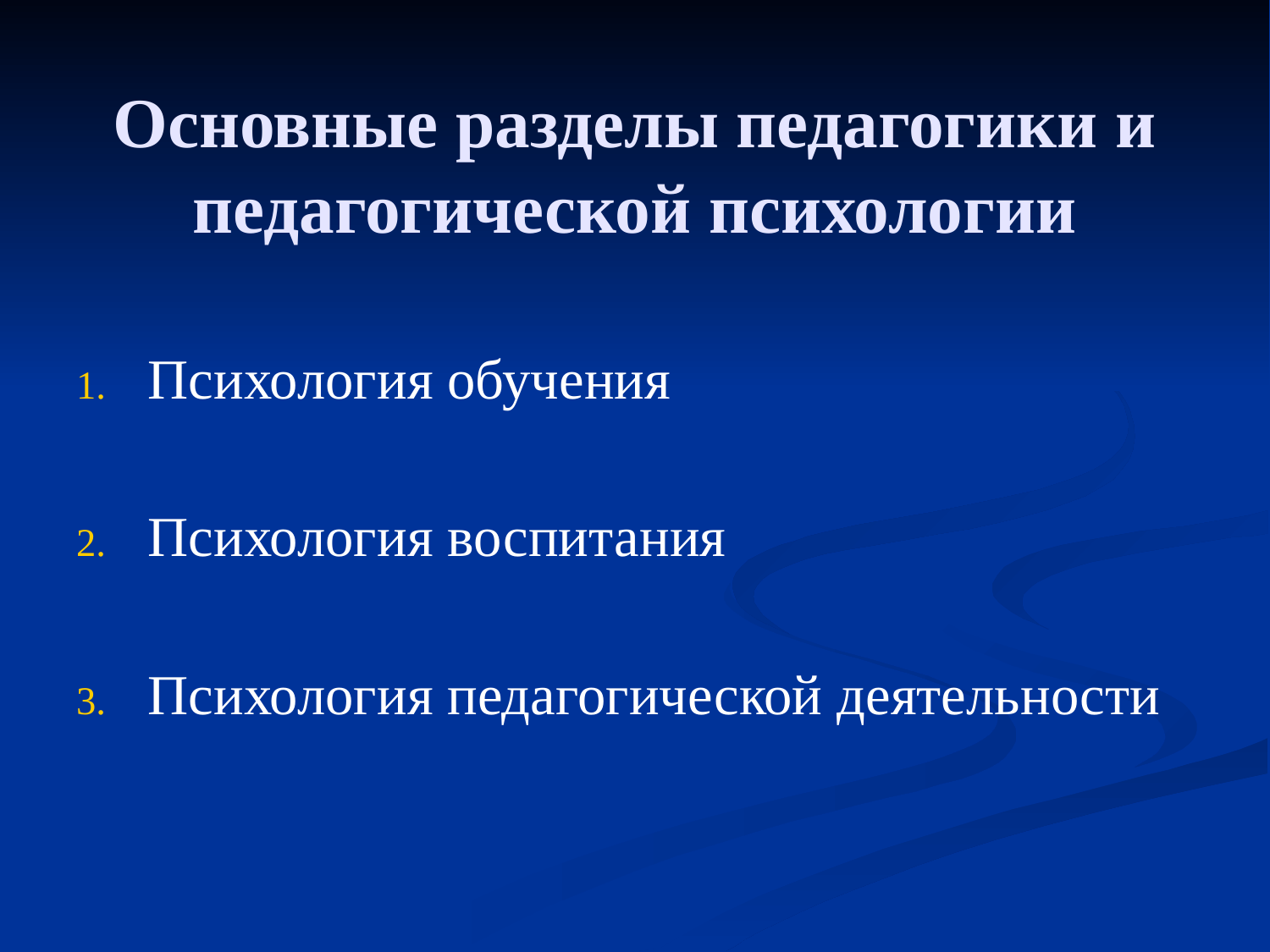

# Основные разделы педагогики и педагогической психологии
Психология обучения

Психология воспитания

Психология педагогической деятельности